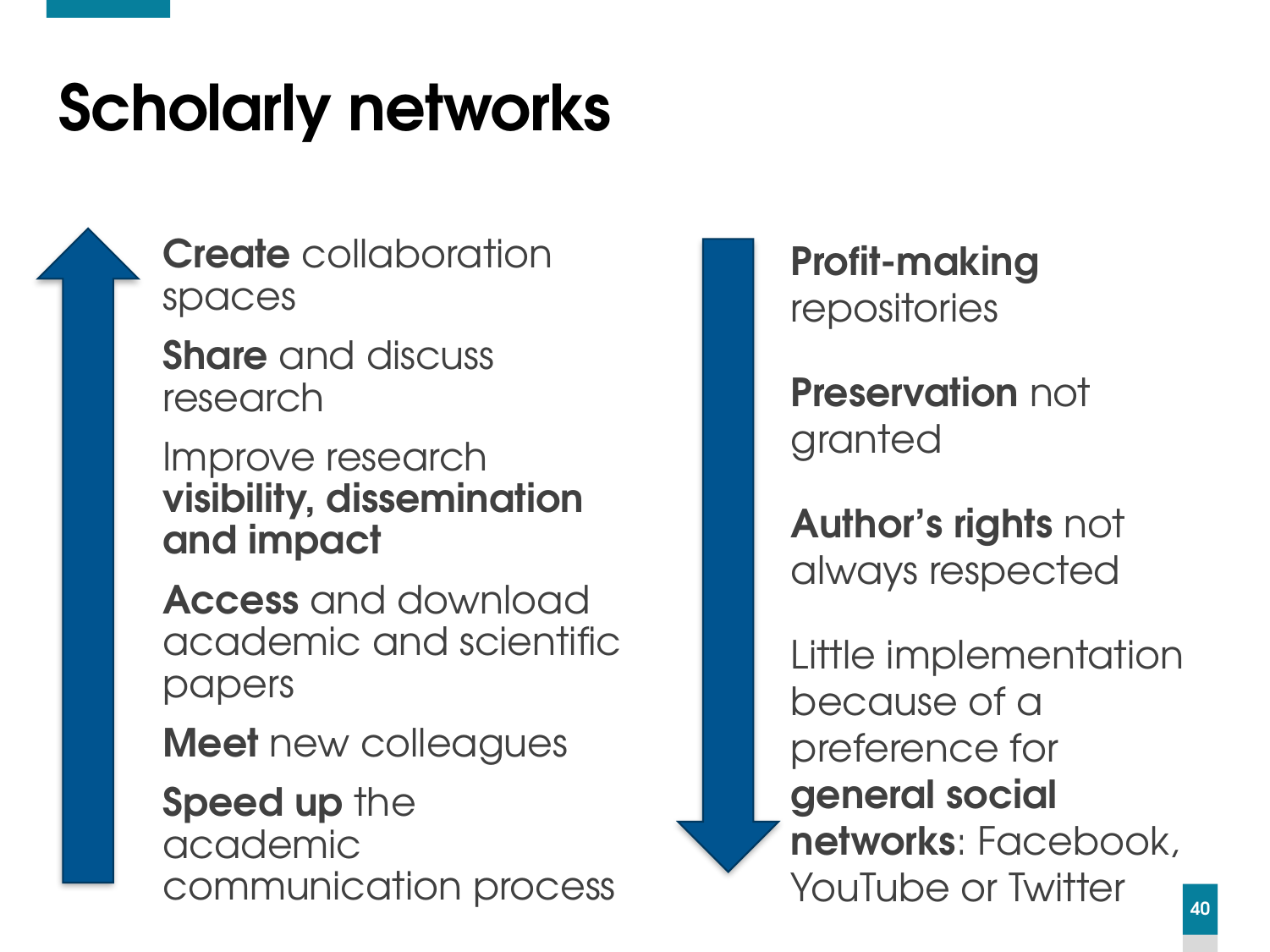

# Scholarly networks
Create collaboration spaces
Share and discuss research
Improve research visibility, dissemination and impact
Access and download academic and scientific papers
Meet new colleagues
Speed up the academic communication process
Profit-making repositories

Preservation not granted

Author’s rights not always respected

Little implementation because of a preference for general social networks: Facebook, YouTube or Twitter